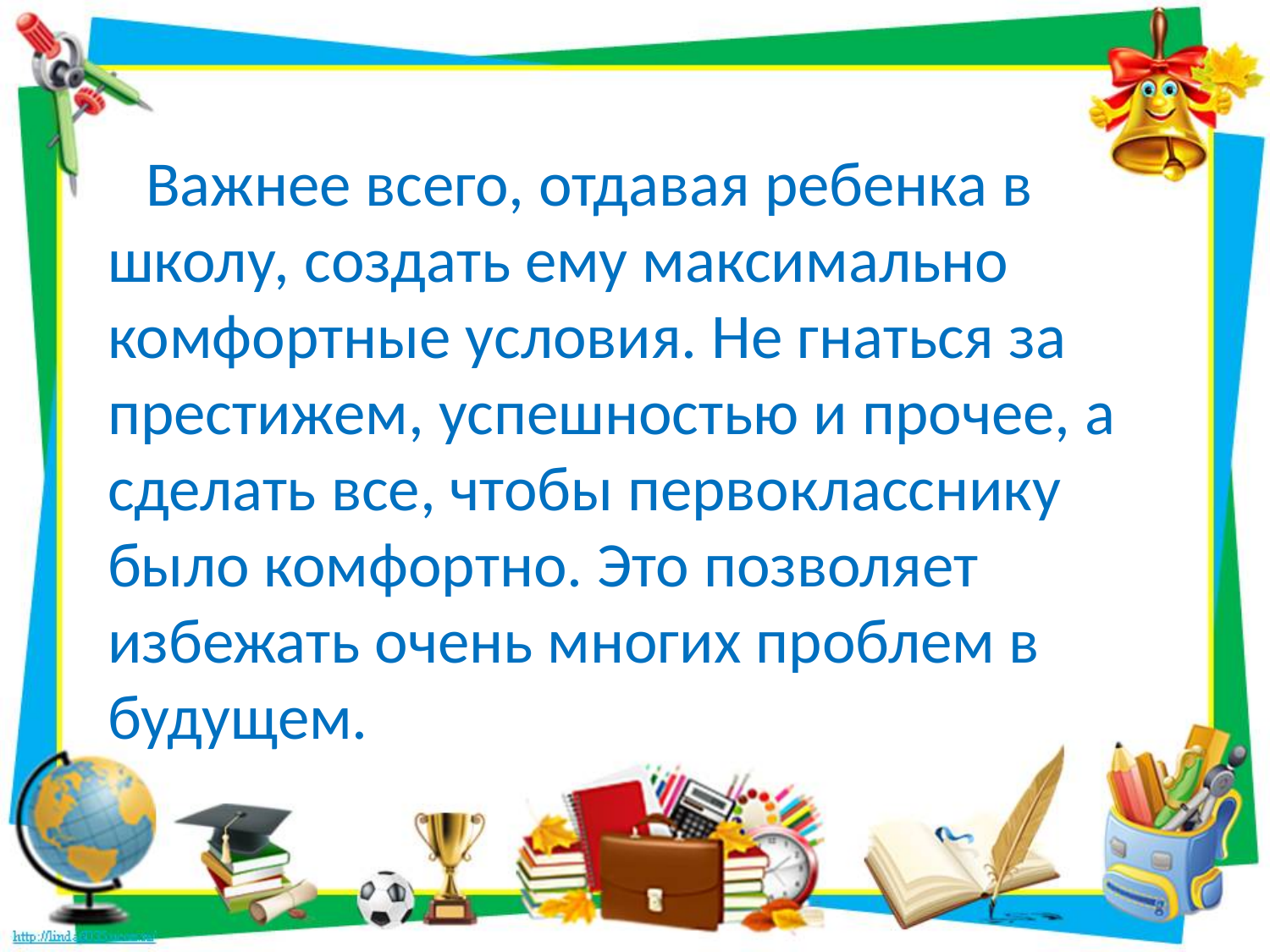

#
   Важнее всего, отдавая ребенка в школу, создать ему максимально комфортные условия. Не гнаться за престижем, успешностью и прочее, а сделать все, чтобы первокласснику было комфортно. Это позволяет избежать очень многих проблем в будущем.